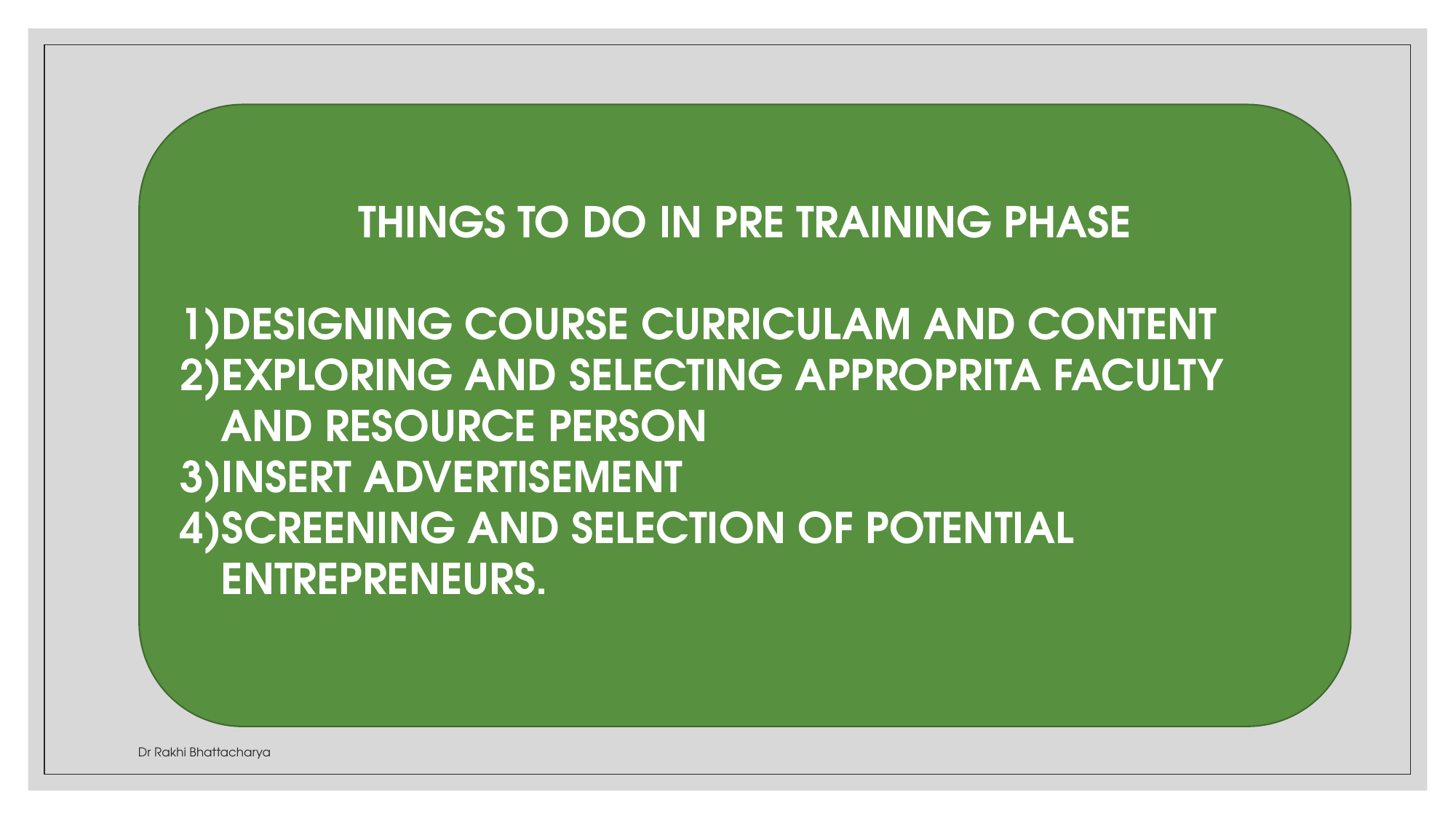

THINGS TO DO IN PRE TRAINING PHASE

DESIGNING COURSE CURRICULAM AND CONTENT
EXPLORING AND SELECTING APPROPRITA FACULTY AND RESOURCE PERSON
INSERT ADVERTISEMENT
SCREENING AND SELECTION OF POTENTIAL ENTREPRENEURS.

Dr Rakhi Bhattacharya